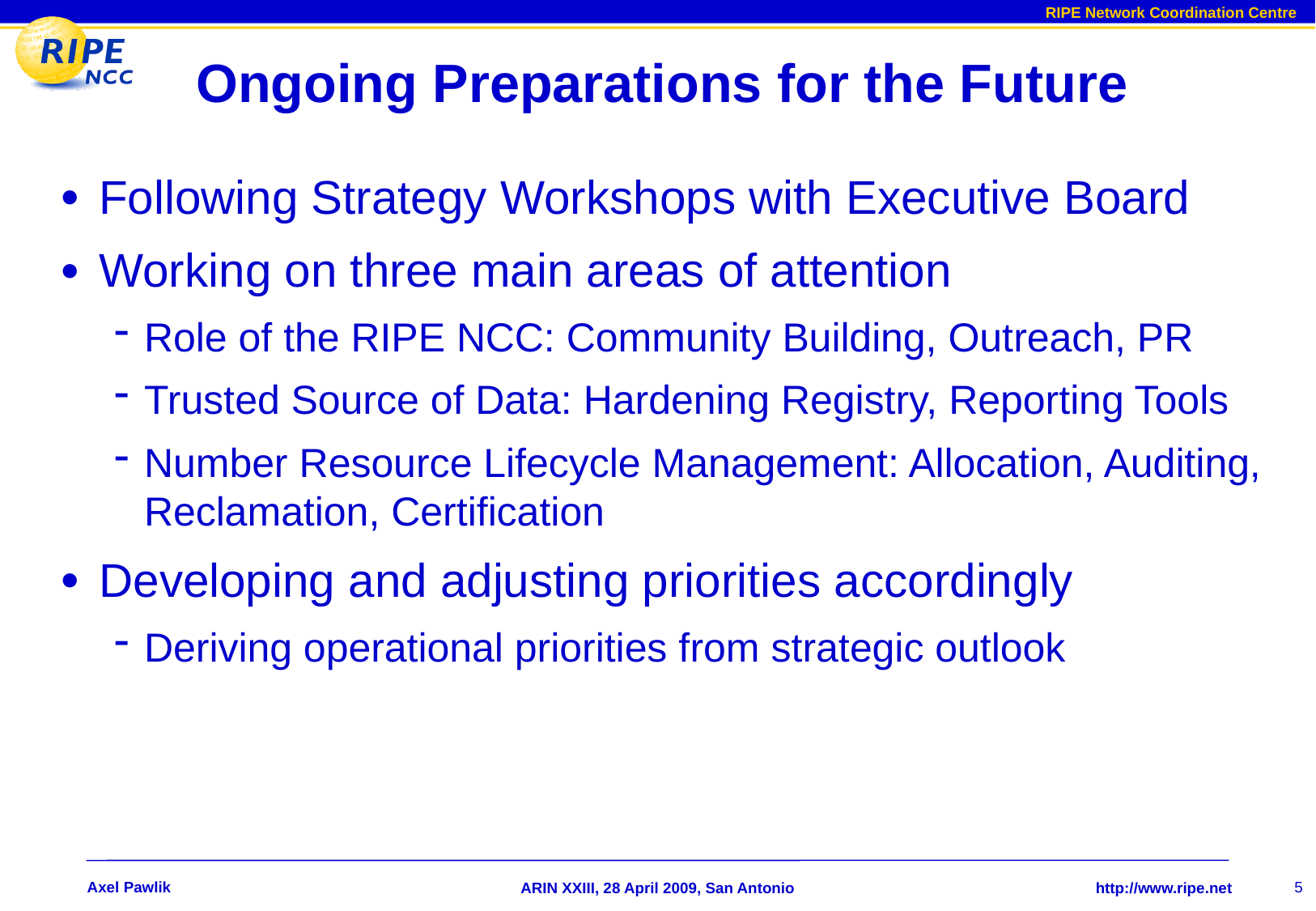

Ongoing Preparations for the Future
Following Strategy Workshops with Executive Board
Working on three main areas of attention
Role of the RIPE NCC: Community Building, Outreach, PR
Trusted Source of Data: Hardening Registry, Reporting Tools
Number Resource Lifecycle Management: Allocation, Auditing, Reclamation, Certification
Developing and adjusting priorities accordingly
Deriving operational priorities from strategic outlook
Axel Pawlik
5
ARIN XXIII, 28 April 2009, San Antonio